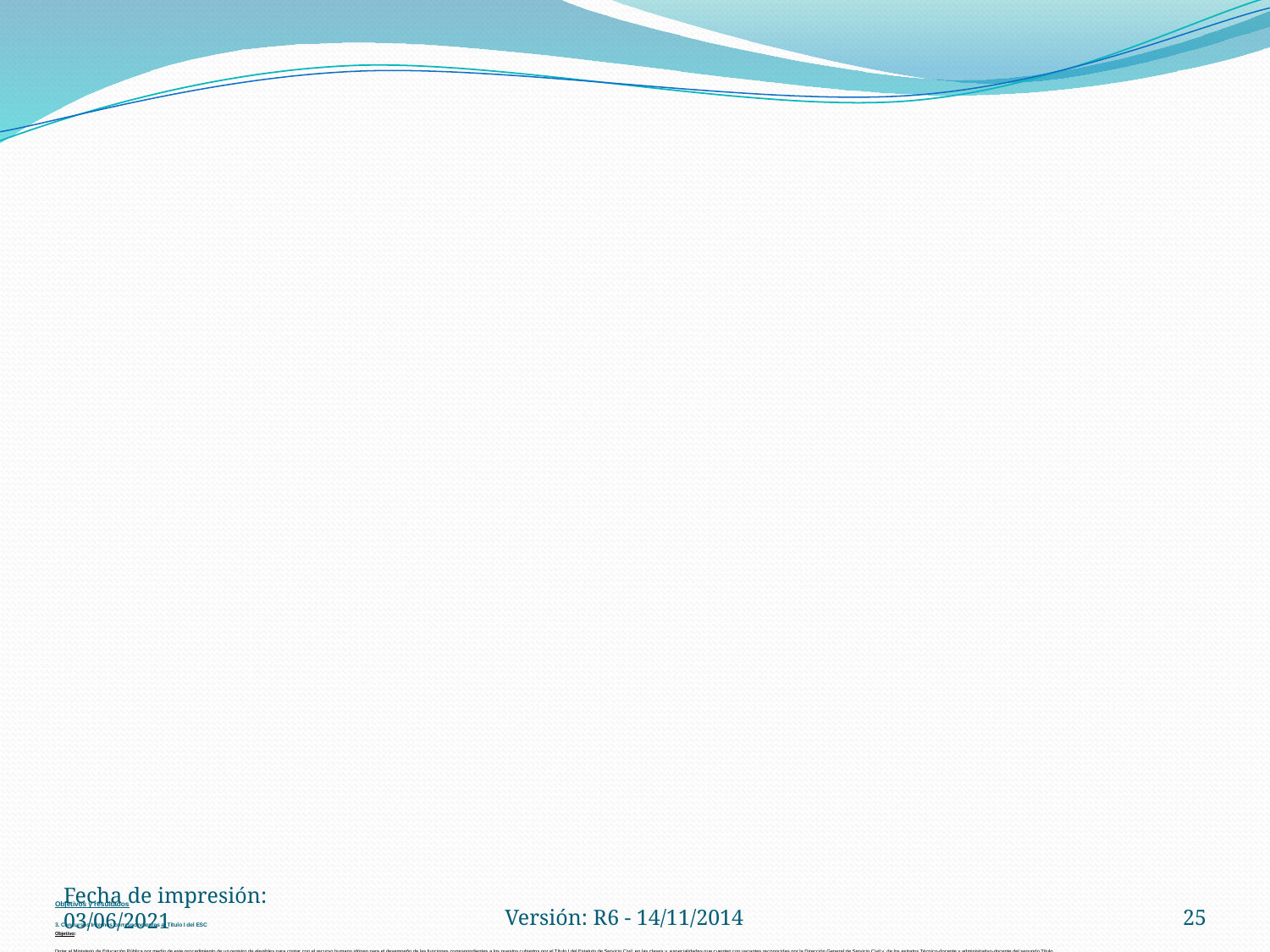

# Objetivos y resultados 3. Concursos Internos correspondientes al Título I del ESC Objetivo: Dotar al Ministerio de Educación Pública por medio de este procedimiento de un registro de elegibles para contar con el recurso humano idóneo para el desempeño de las funciones correspondientes a los puestos cubiertos por el Título I del Estatuto de Servicio Civil, en las clases y  especialidades que cuenten con vacantes reconocidas por la Dirección General de Servicio Civil y  de los estratos Técnico-docente y administrativo-docente del segundo Título. Resultado: A la fecha el registro de elegibles de los concurso internos MEP-01-2016 ( Título I) para las clases de puesto Oficinista de Servicio Civil 1 y 2, especialidad Labores Varias de Oficina y Secretario de Servicio Civil 1 y 2 y MEP-01-2017 (Título I) para las clases técnicos, profesionales y jefaturas fue caducado mediante oficio ARSP-OF-521-2020, de fecha 3 de noviembre suscrito por David Campos Calderón, Director del Área de Reclutamiento y Selección de la DGSC. Al día de hoy  se encuentra vigente el Concurso Interno MEP -02-2020 para puestos contemplados en el Título I del Estatuto de Servicio Civil en el cual se incluyeron puestos de Oficinistas de Servicio Civil, Secretario de Servicio Civil,  puestos, técnicos, profesionales y jefaturas, el cual se encuentra en la fase de calificación de las Ofertas de Servicio.
Fecha de impresión: 03/06/2021
Versión: R6 - 14/11/2014
25